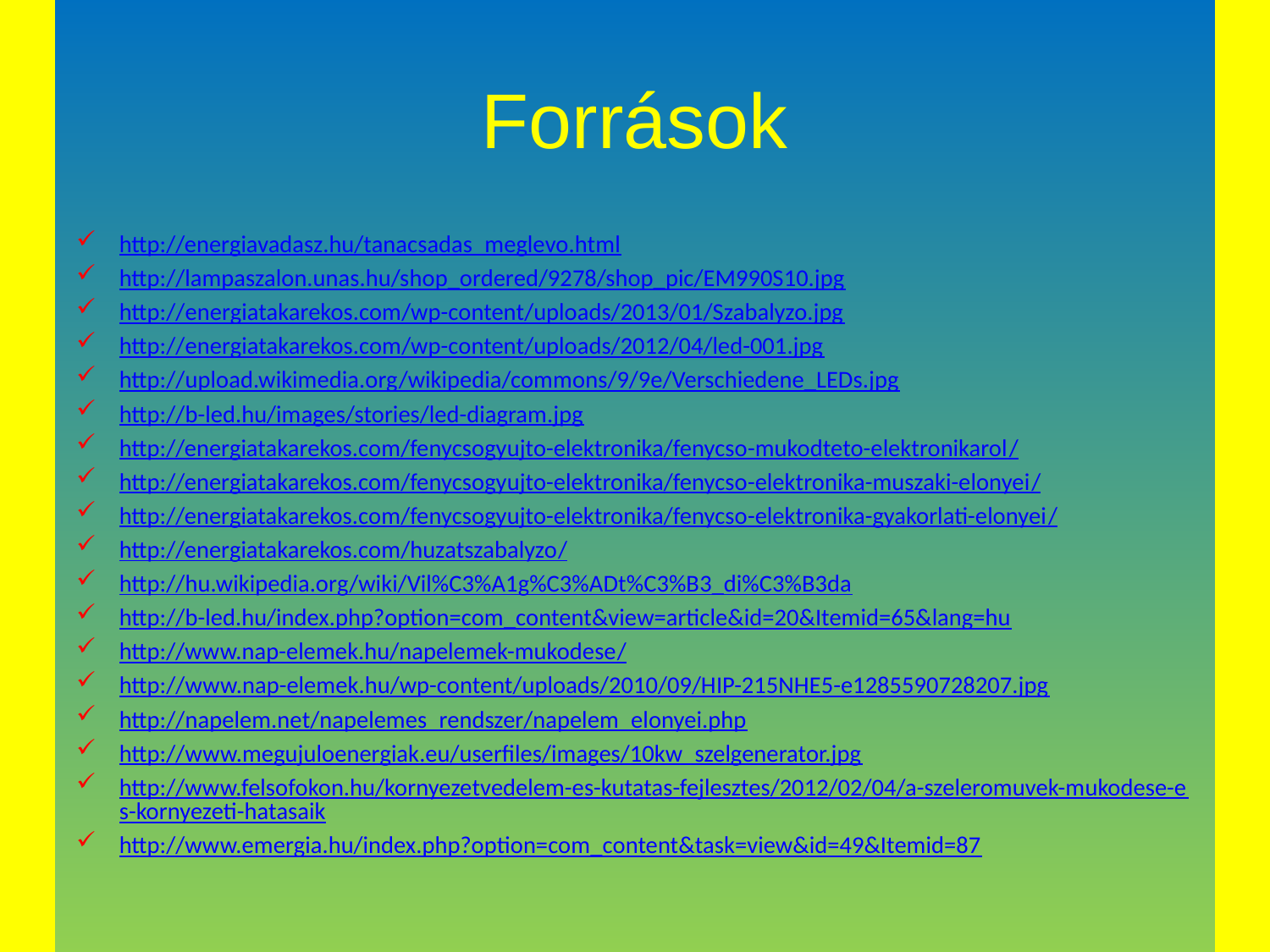

# Források
http://energiavadasz.hu/tanacsadas_meglevo.html
http://lampaszalon.unas.hu/shop_ordered/9278/shop_pic/EM990S10.jpg
http://energiatakarekos.com/wp-content/uploads/2013/01/Szabalyzo.jpg
http://energiatakarekos.com/wp-content/uploads/2012/04/led-001.jpg
http://upload.wikimedia.org/wikipedia/commons/9/9e/Verschiedene_LEDs.jpg
http://b-led.hu/images/stories/led-diagram.jpg
http://energiatakarekos.com/fenycsogyujto-elektronika/fenycso-mukodteto-elektronikarol/
http://energiatakarekos.com/fenycsogyujto-elektronika/fenycso-elektronika-muszaki-elonyei/
http://energiatakarekos.com/fenycsogyujto-elektronika/fenycso-elektronika-gyakorlati-elonyei/
http://energiatakarekos.com/huzatszabalyzo/
http://hu.wikipedia.org/wiki/Vil%C3%A1g%C3%ADt%C3%B3_di%C3%B3da
http://b-led.hu/index.php?option=com_content&view=article&id=20&Itemid=65&lang=hu
http://www.nap-elemek.hu/napelemek-mukodese/
http://www.nap-elemek.hu/wp-content/uploads/2010/09/HIP-215NHE5-e1285590728207.jpg
http://napelem.net/napelemes_rendszer/napelem_elonyei.php
http://www.megujuloenergiak.eu/userfiles/images/10kw_szelgenerator.jpg
http://www.felsofokon.hu/kornyezetvedelem-es-kutatas-fejlesztes/2012/02/04/a-szeleromuvek-mukodese-es-kornyezeti-hatasaik
http://www.emergia.hu/index.php?option=com_content&task=view&id=49&Itemid=87